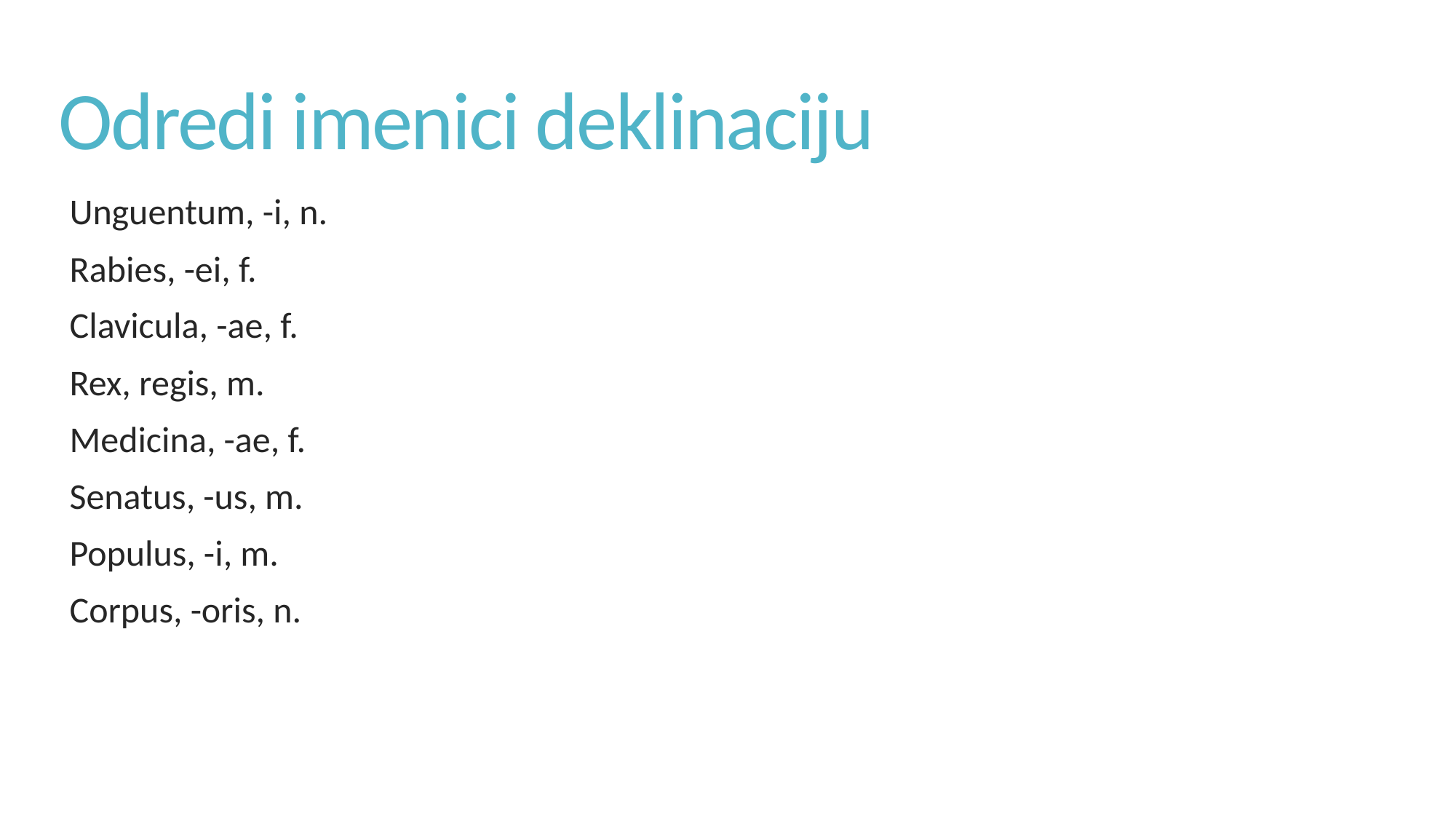

# Odredi imenici deklinaciju
Unguentum, -i, n.
Rabies, -ei, f.
Clavicula, -ae, f.
Rex, regis, m.
Medicina, -ae, f.
Senatus, -us, m.
Populus, -i, m.
Corpus, -oris, n.